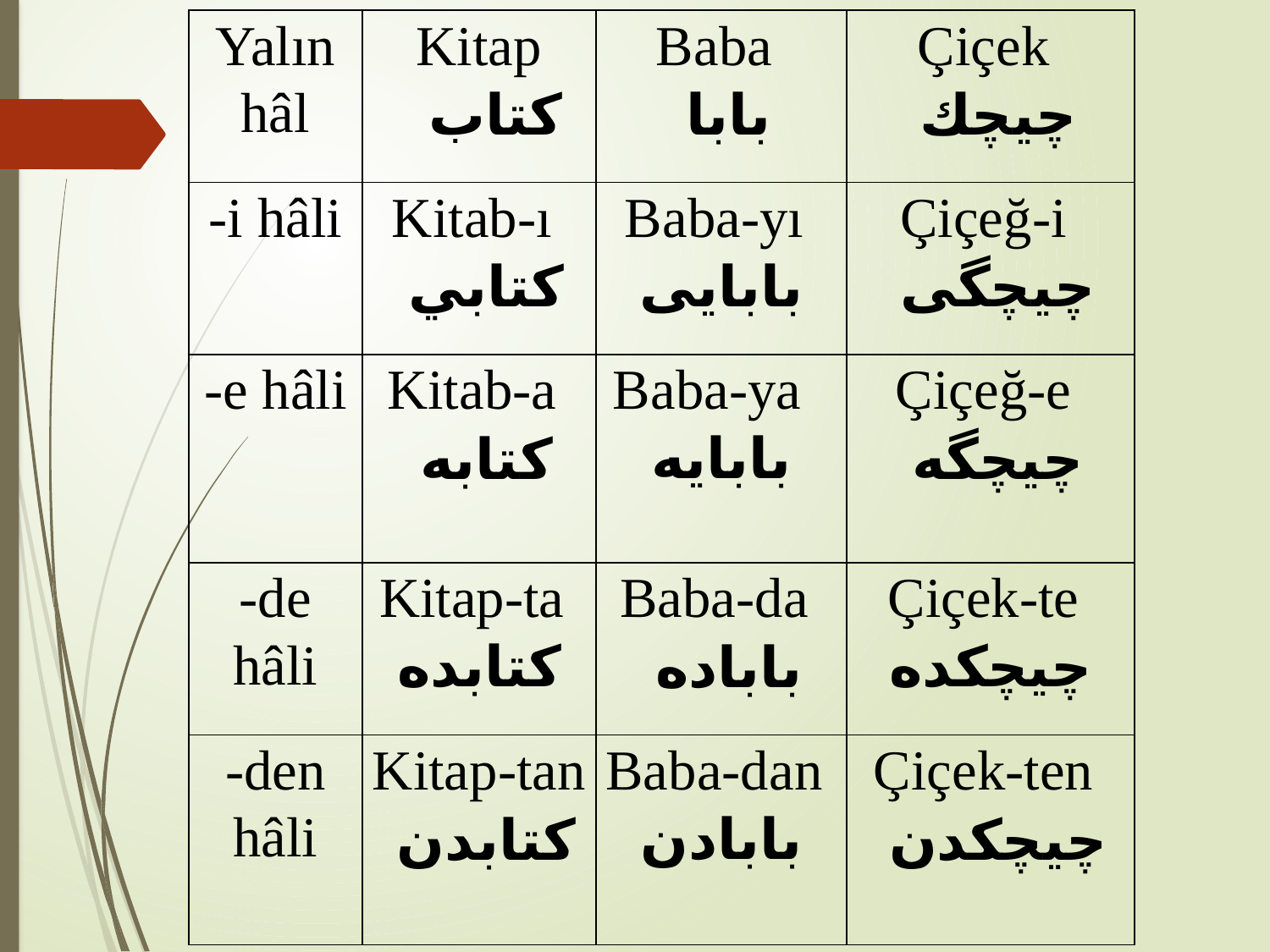

| Yalın hâl | Kitap كتاب | Baba بابا | Çiçek چيچك |
| --- | --- | --- | --- |
| -i hâli | Kitab-ı كتابي | Baba-yı بابايى | Çiçeğ-i چيچگى |
| -e hâli | Kitab-a كتابه | Baba-ya بابايه | Çiçeğ-e چيچگه |
| -de hâli | Kitap-ta كتابده | Baba-da باباده | Çiçek-te چيچكده |
| -den hâli | Kitap-tan كتابدن | Baba-dan بابادن | Çiçek-ten چيچكدن |